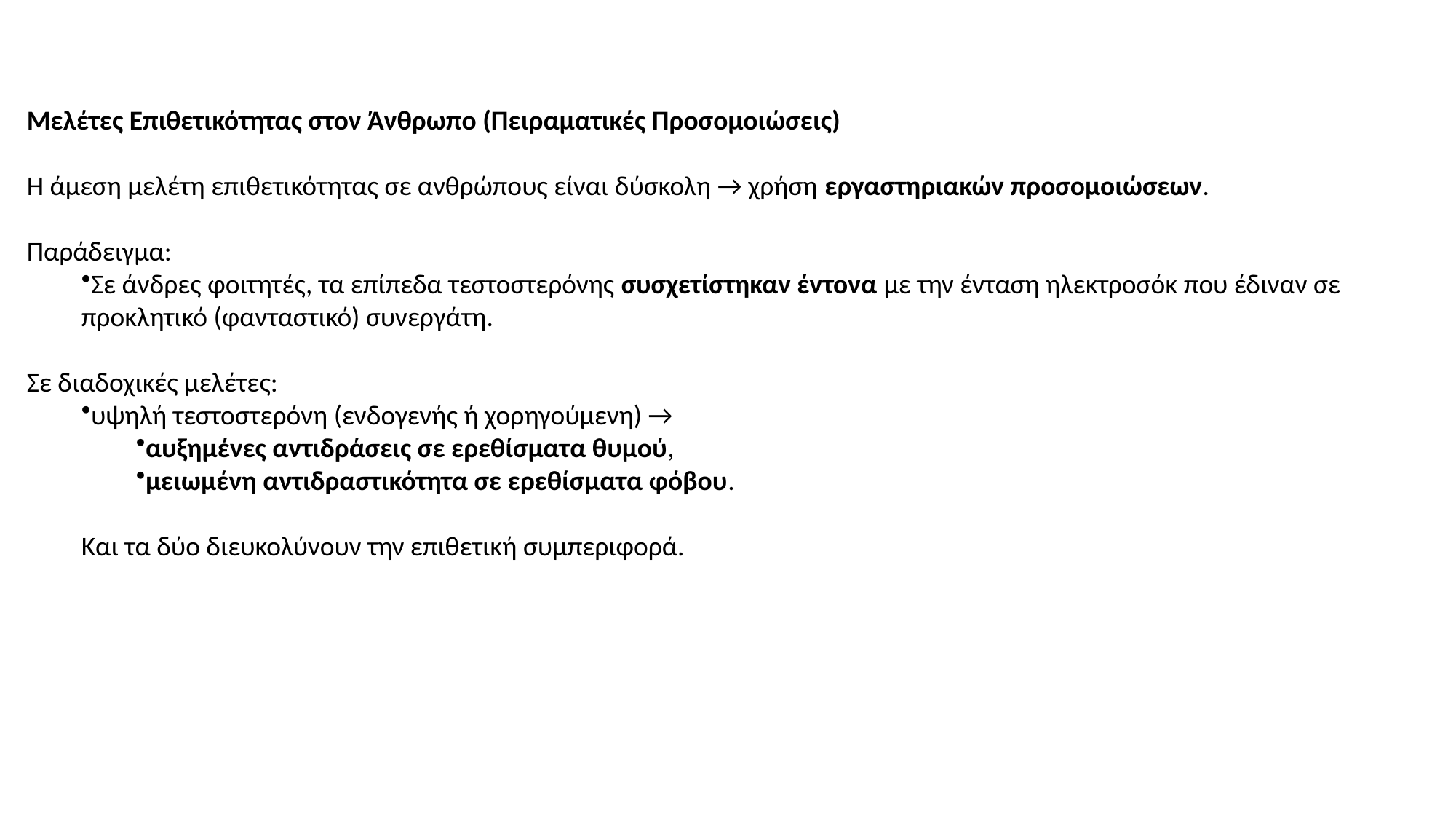

Μελέτες Επιθετικότητας στον Άνθρωπο (Πειραματικές Προσομοιώσεις)

Η άμεση μελέτη επιθετικότητας σε ανθρώπους είναι δύσκολη → χρήση εργαστηριακών προσομοιώσεων.

Παράδειγμα:
Σε άνδρες φοιτητές, τα επίπεδα τεστοστερόνης συσχετίστηκαν έντονα με την ένταση ηλεκτροσόκ που έδιναν σε προκλητικό (φανταστικό) συνεργάτη.

Σε διαδοχικές μελέτες:
υψηλή τεστοστερόνη (ενδογενής ή χορηγούμενη) →
αυξημένες αντιδράσεις σε ερεθίσματα θυμού,
μειωμένη αντιδραστικότητα σε ερεθίσματα φόβου.

Και τα δύο διευκολύνουν την επιθετική συμπεριφορά.